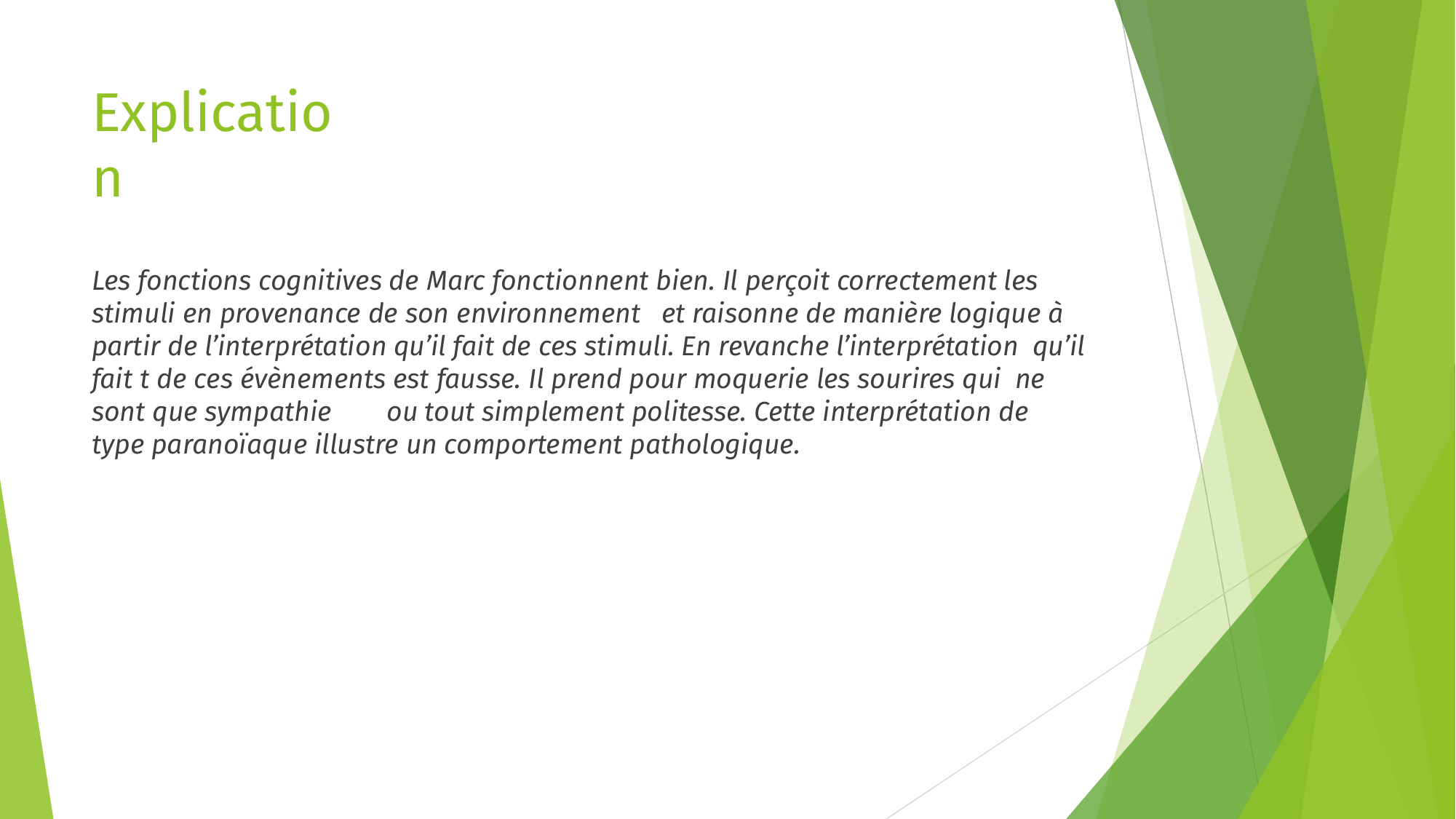

# Explication
Les fonctions cognitives de Marc fonctionnent bien. Il perçoit correctement les  stimuli en provenance de son environnement	et raisonne de manière logique à  partir de l’interprétation qu’il fait de ces stimuli. En revanche l’interprétation  qu’il fait t de ces évènements est fausse. Il prend pour moquerie les sourires qui  ne sont que sympathie	ou tout simplement politesse. Cette interprétation de  type paranoïaque illustre un comportement pathologique.